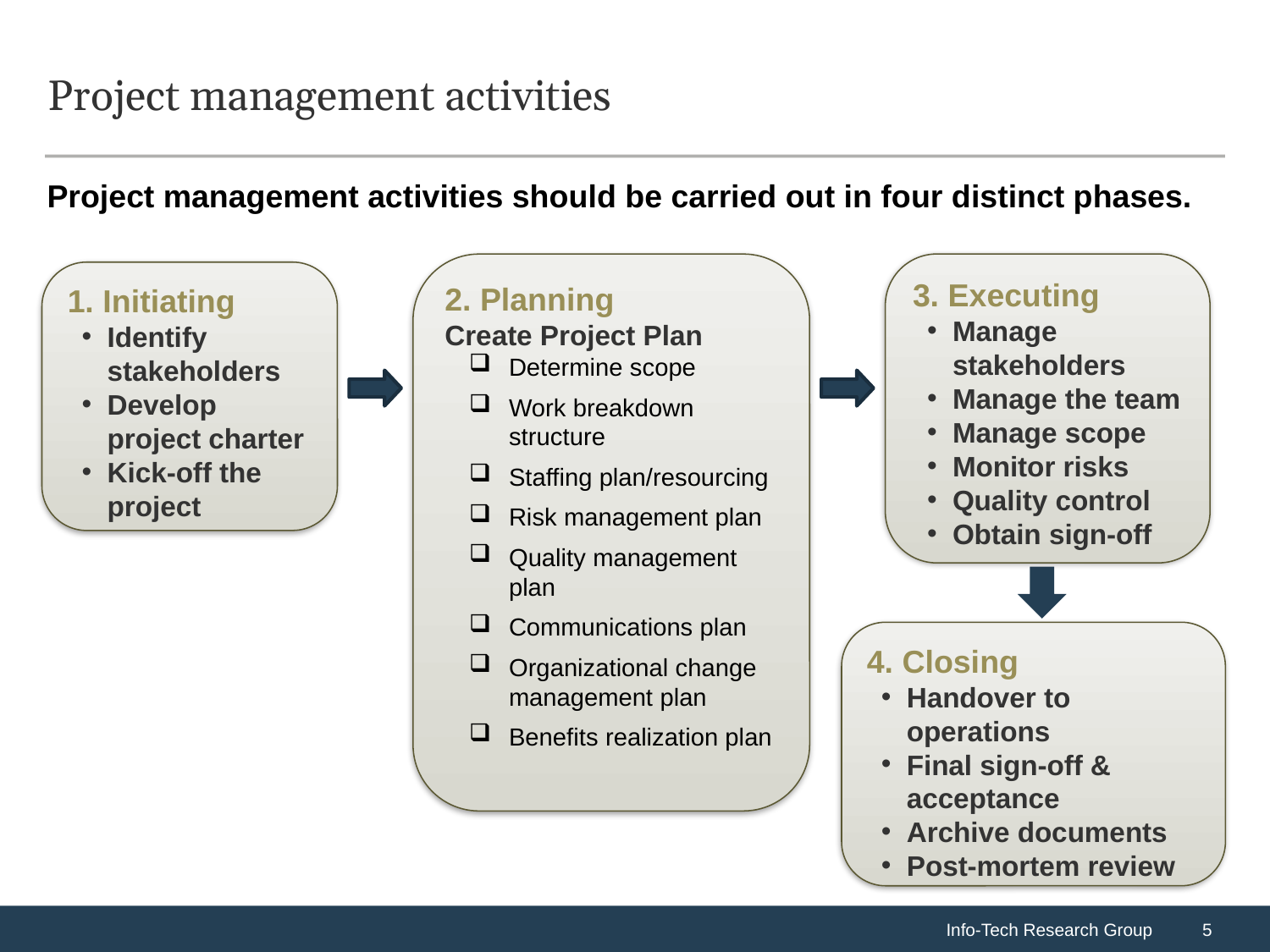

# Project management activities
Project management activities should be carried out in four distinct phases.
2. Planning
Create Project Plan
Determine scope
Work breakdown structure
Staffing plan/resourcing
Risk management plan
Quality management plan
Communications plan
Organizational change management plan
Benefits realization plan
3. Executing
Manage stakeholders
Manage the team
Manage scope
Monitor risks
Quality control
Obtain sign-off
1. Initiating
Identify stakeholders
Develop project charter
Kick-off the project

4. Closing
Handover to operations
Final sign-off & acceptance
Archive documents
Post-mortem review